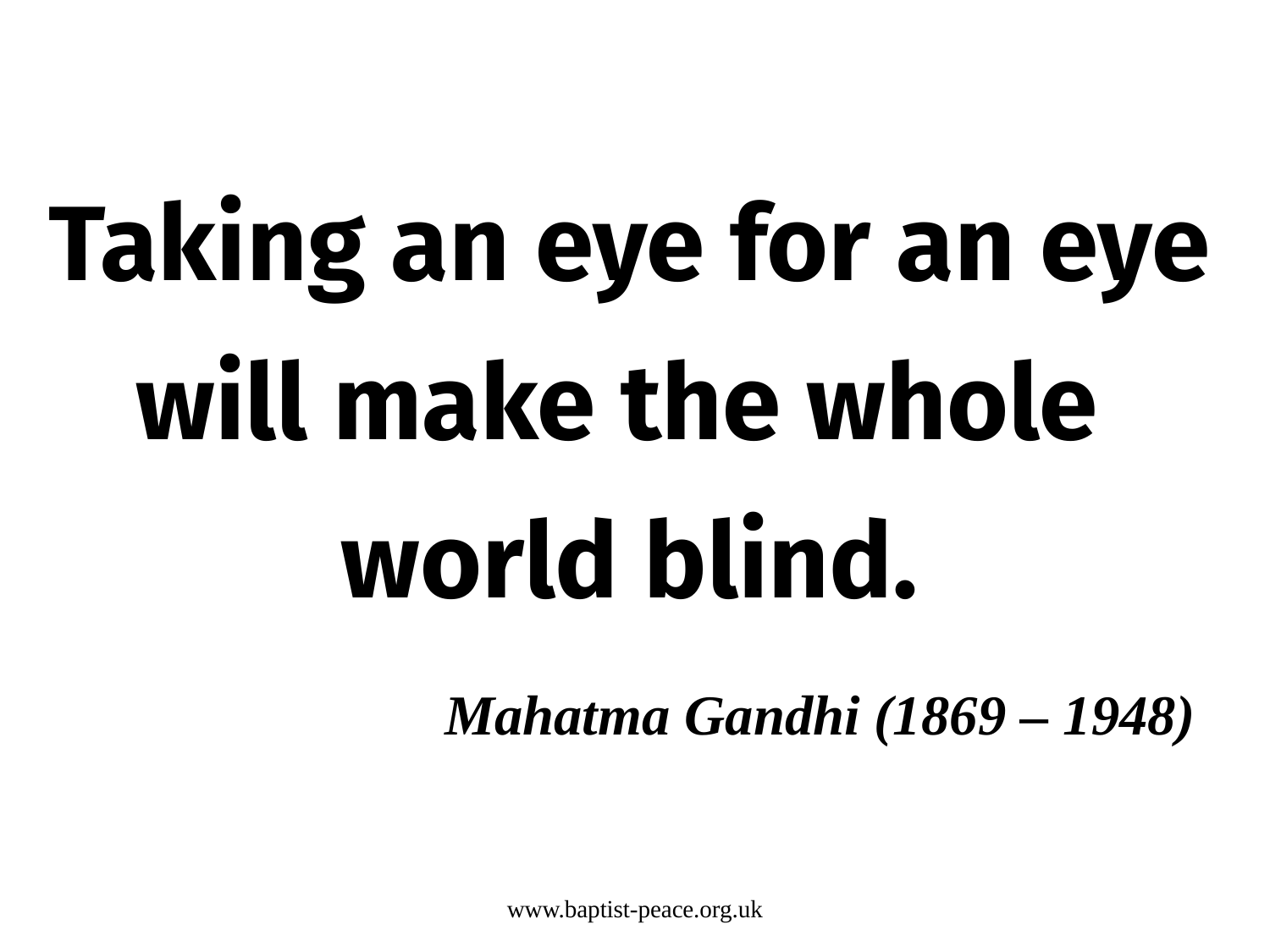

Taking an eye for an eye
will make the whole
world blind.

			Mahatma Gandhi (1869 – 1948)
www.baptist-peace.org.uk